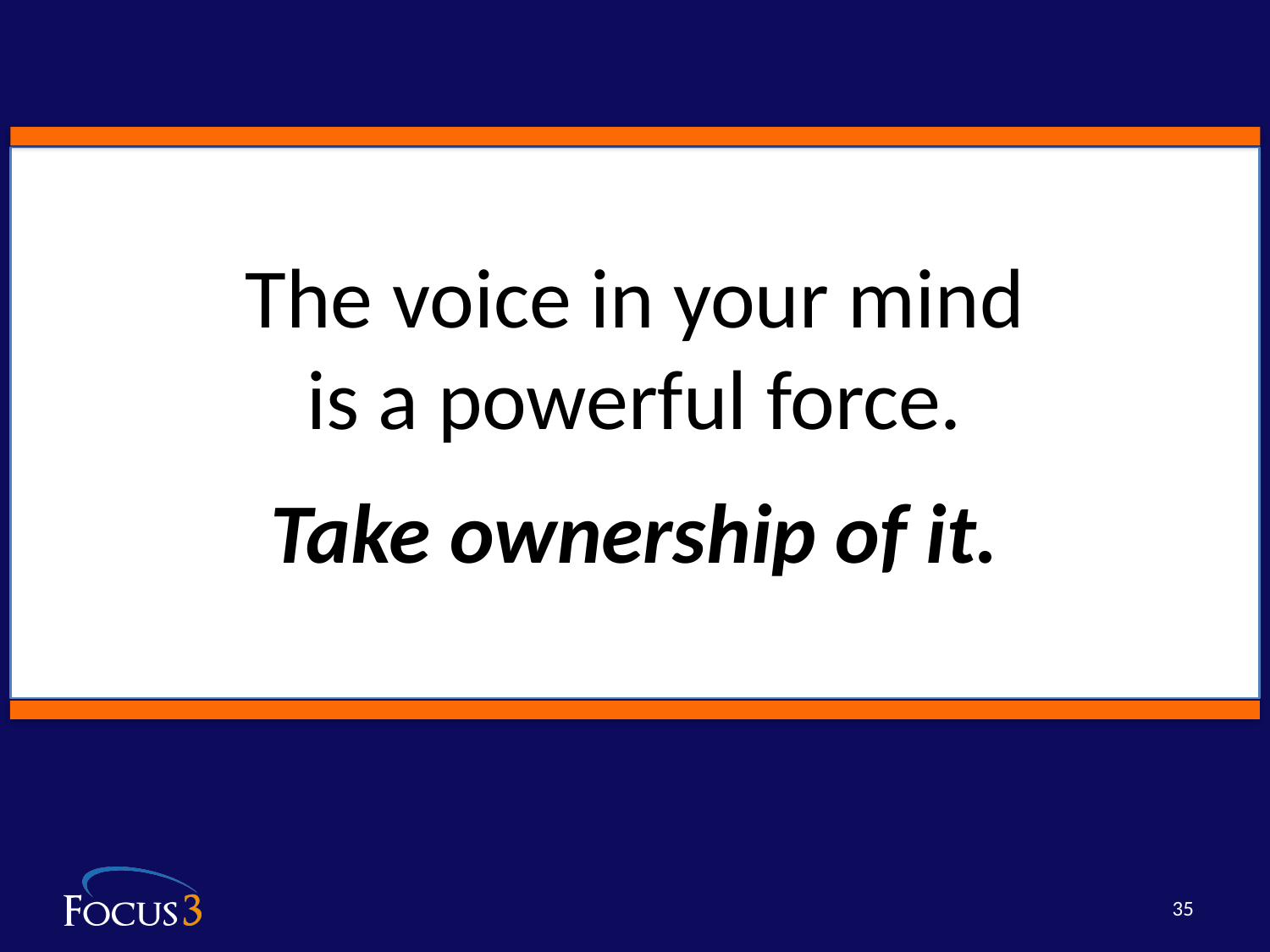

The voice in your mind
is a powerful force.
Take ownership of it.
35